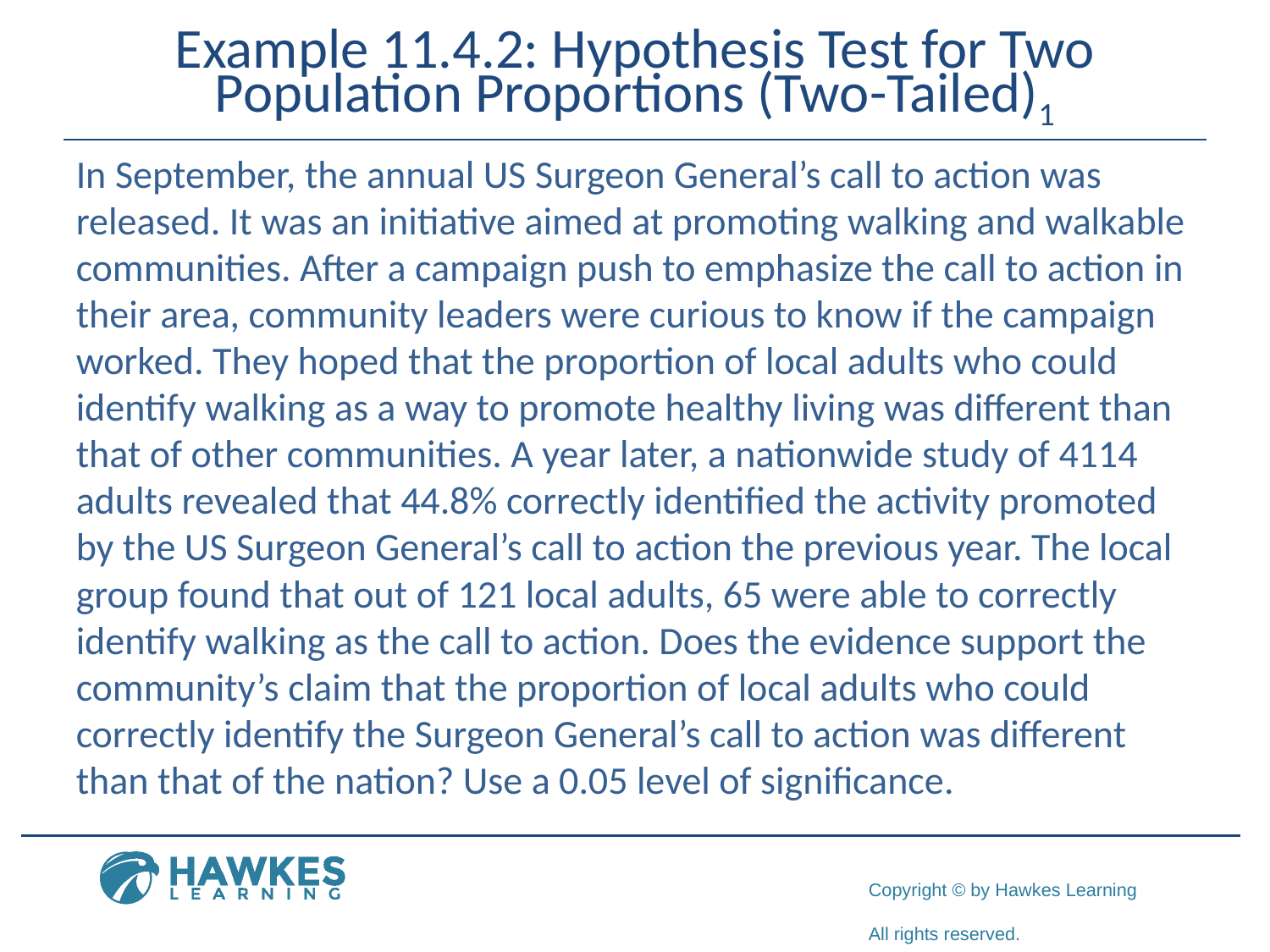

# Example 11.4.2: Hypothesis Test for Two Population Proportions (Two-Tailed)1
In September, the annual US Surgeon General’s call to action was released. It was an initiative aimed at promoting walking and walkable communities. After a campaign push to emphasize the call to action in their area, community leaders were curious to know if the campaign worked. They hoped that the proportion of local adults who could identify walking as a way to promote healthy living was different than that of other communities. A year later, a nationwide study of 4114 adults revealed that 44.8% correctly identified the activity promoted by the US Surgeon General’s call to action the previous year. The local group found that out of 121 local adults, 65 were able to correctly identify walking as the call to action. Does the evidence support the community’s claim that the proportion of local adults who could correctly identify the Surgeon General’s call to action was different than that of the nation? Use a 0.05 level of significance.